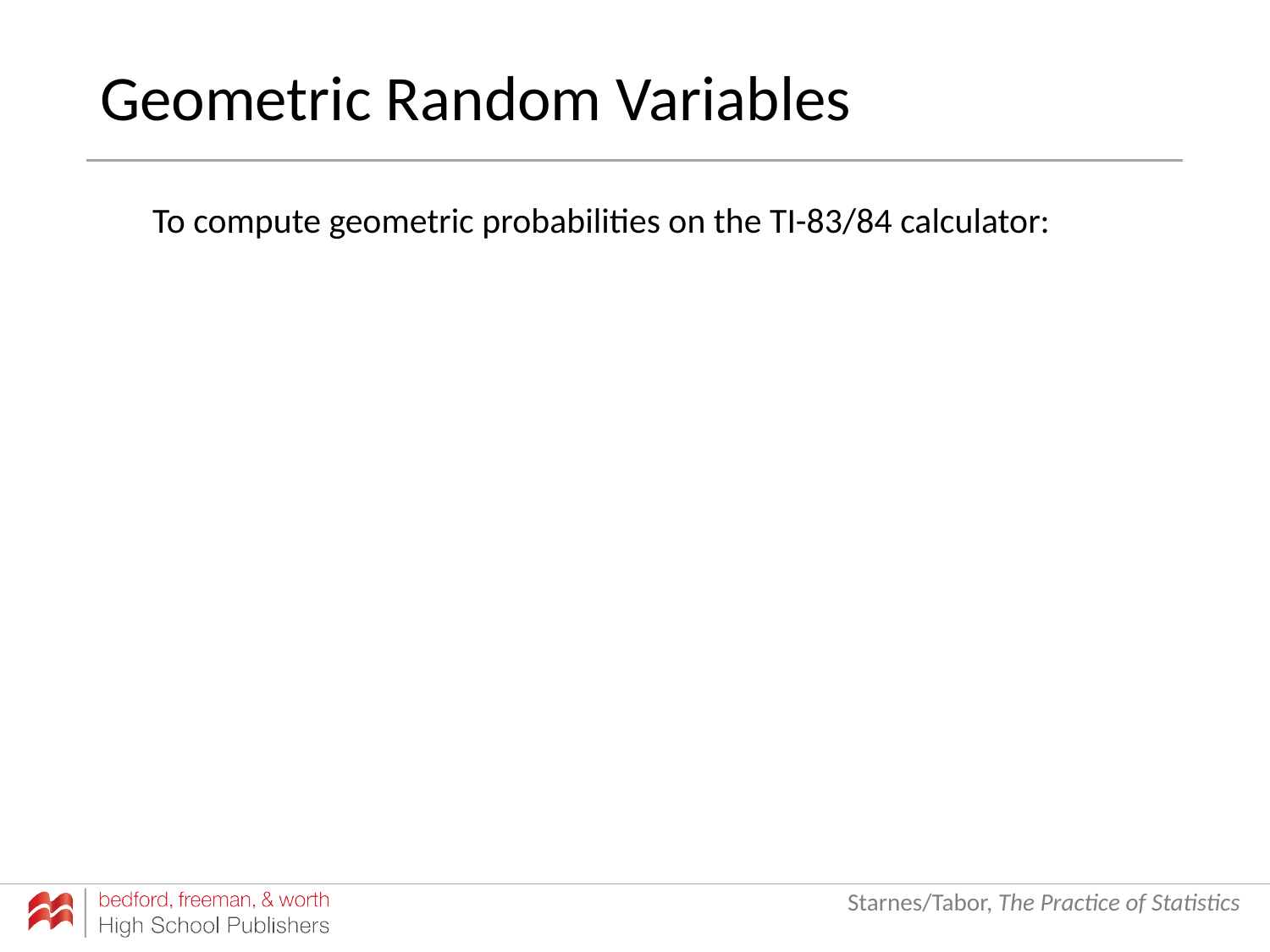

# Geometric Random Variables
To compute geometric probabilities on the TI-83/84 calculator: